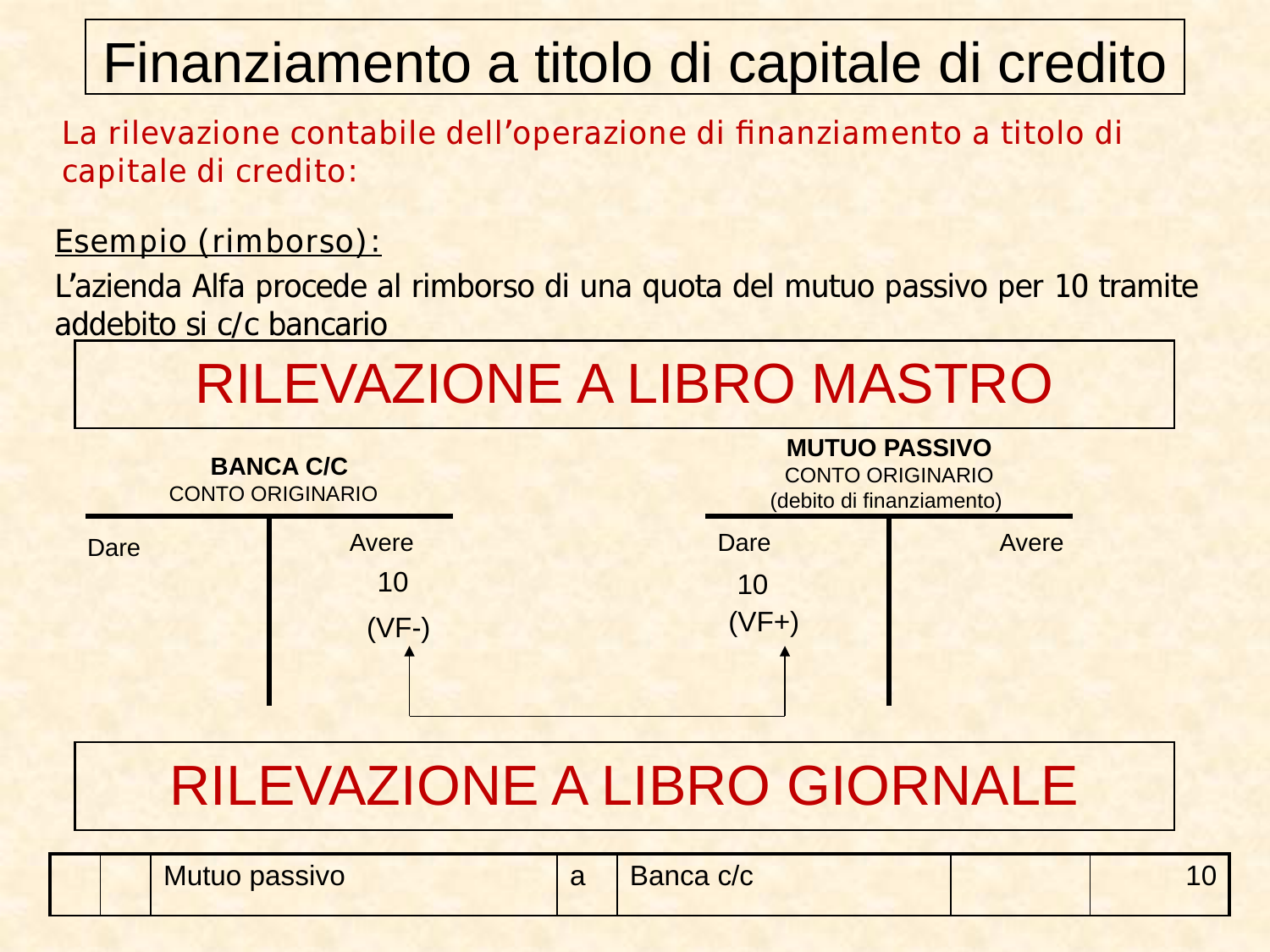

Finanziamento a titolo di capitale di credito
La rilevazione contabile dell’operazione di finanziamento a titolo di capitale di credito:
Esempio (rimborso):
L’azienda Alfa procede al rimborso di una quota del mutuo passivo per 10 tramite addebito si c/c bancario
RILEVAZIONE A LIBRO MASTRO
MUTUO PASSIVO
CONTO ORIGINARIO
(debito di finanziamento)
BANCA C/C
CONTO ORIGINARIO
|  |  |
| --- | --- |
|  |  |
| --- | --- |
Avere
Dare
Avere
Dare
10
10
(VF+)
(VF-)
RILEVAZIONE A LIBRO GIORNALE
|  |  | Mutuo passivo | a | Banca c/c |  | 10 |
| --- | --- | --- | --- | --- | --- | --- |